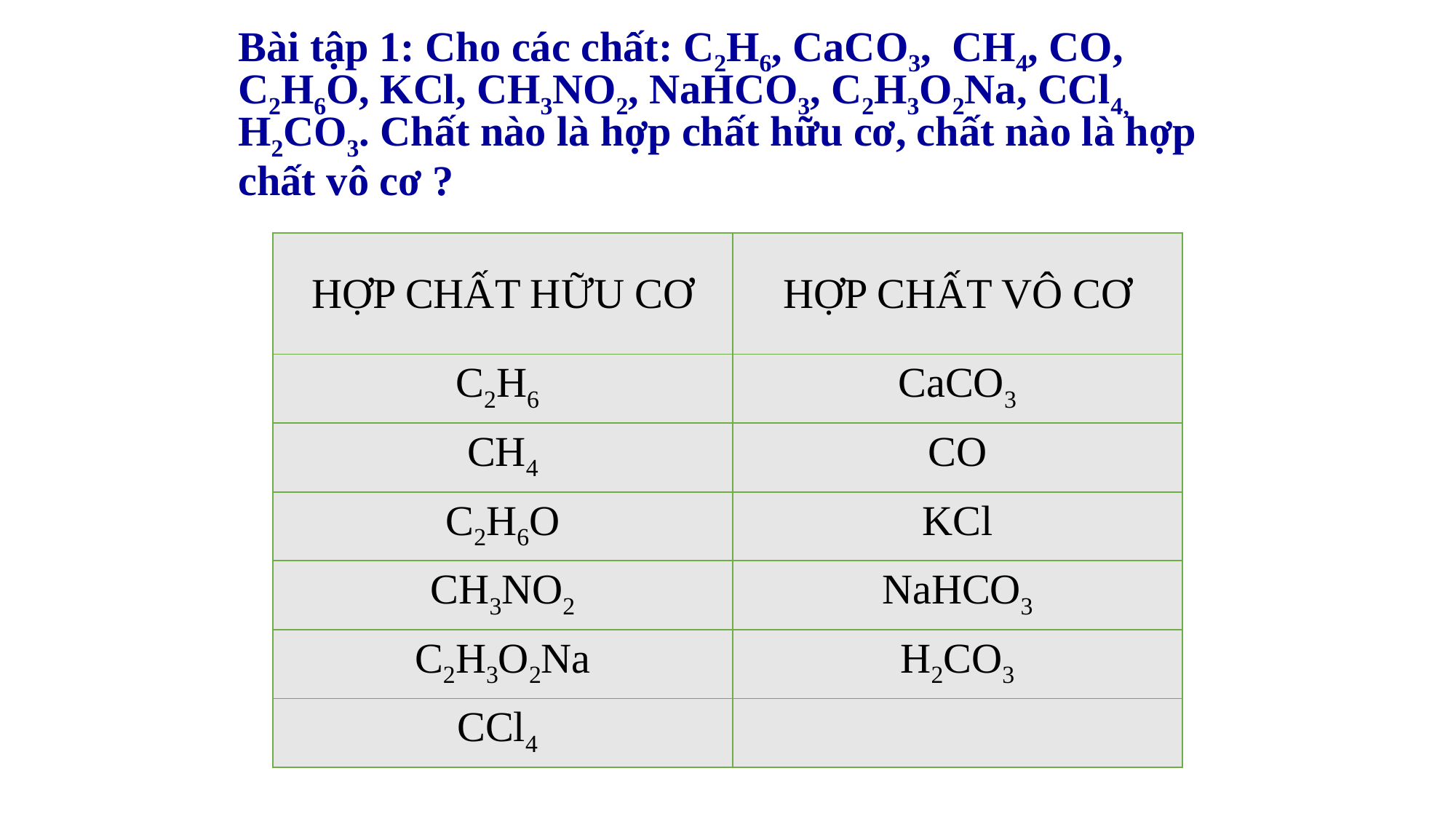

Bài tập 1: Cho các chất: C2H6, CaCO3,  CH4, CO, C2H6O, KCl, CH3NO2, NaHCO3, C2H3O2Na, CCl4, H2CO3. Chất nào là hợp chất hữu cơ, chất nào là hợp chất vô cơ ?
| HỢP CHẤT HỮU CƠ | HỢP CHẤT VÔ CƠ |
| --- | --- |
| C2H6 | CaCO3 |
| CH4 | CO |
| C2H6O | KCl |
| CH3NO2 | NaHCO3 |
| C2H3O2Na | H2CO3 |
| CCl4 |  |